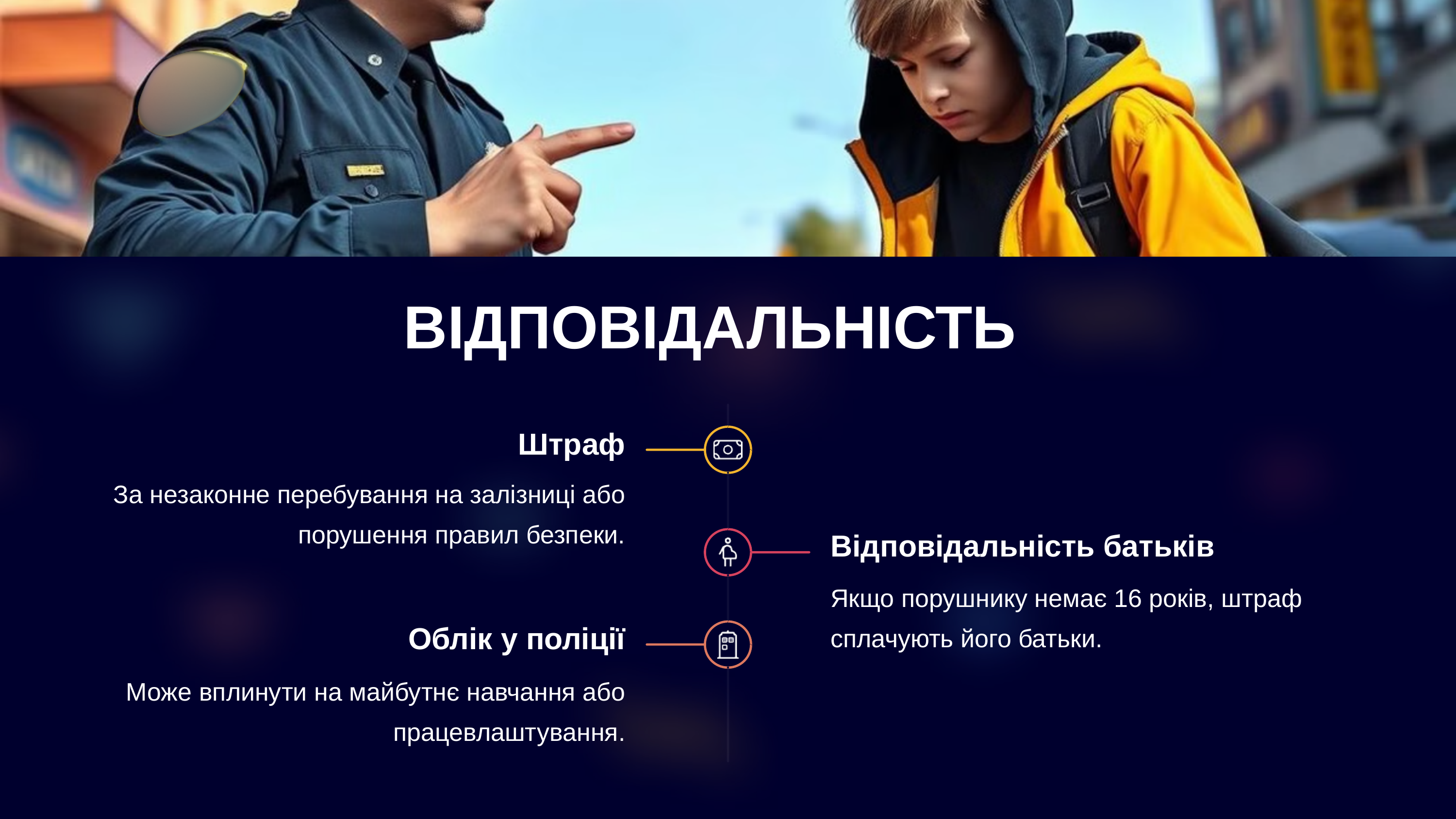

ВІДПОВІДАЛЬНІСТЬ

Штраф

За незаконне перебування на залізниці або порушення правил безпеки.

Відповідальність батьків

Якщо порушнику немає 16 років, штраф сплачують його батьки.

Облік у поліції

Може вплинути на майбутнє навчання або працевлаштування.